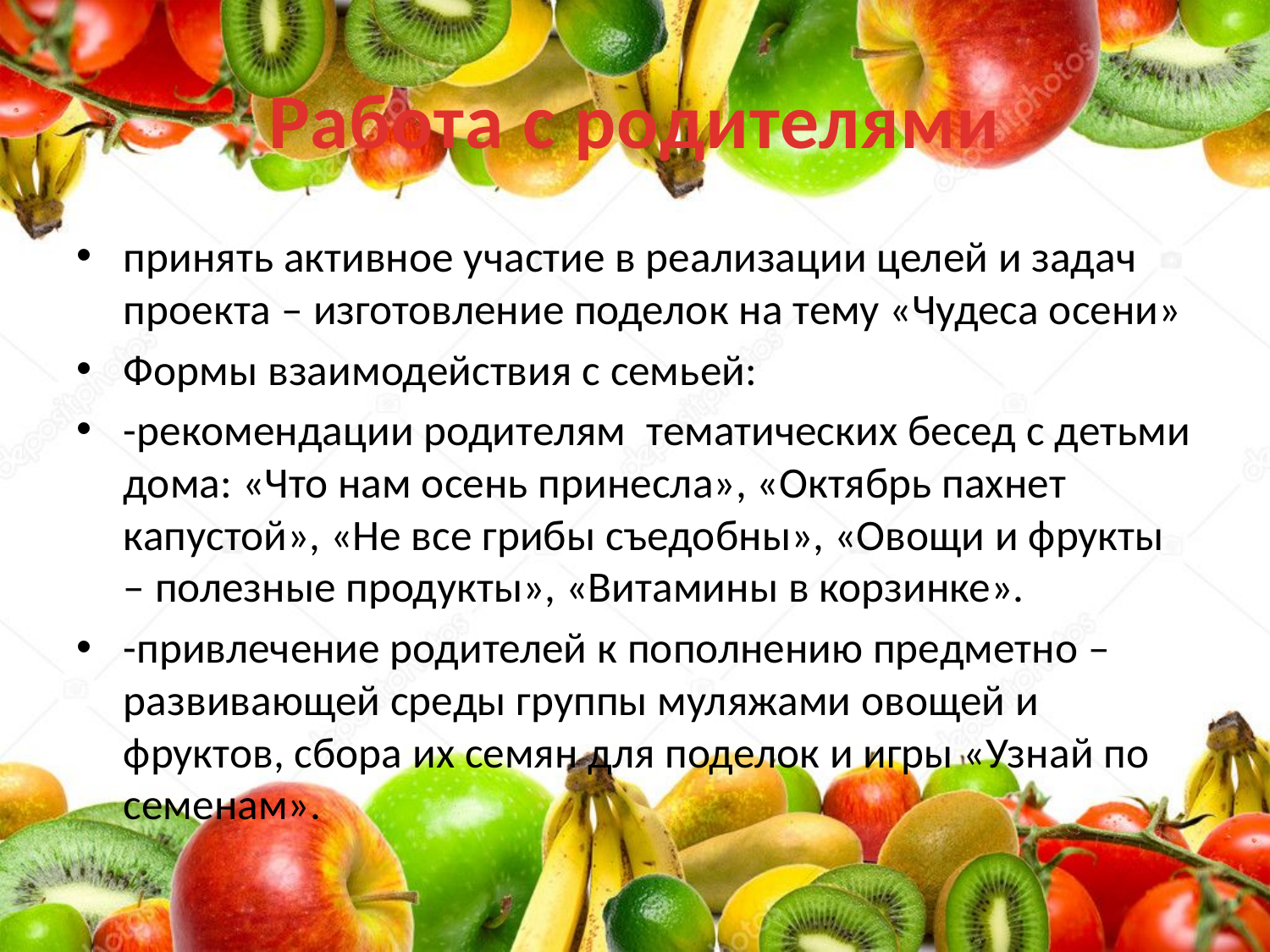

# Работа с родителями
принять активное участие в реализации целей и задач проекта – изготовление поделок на тему «Чудеса осени»
Формы взаимодействия с семьей:
-рекомендации родителям  тематических бесед с детьми дома: «Что нам осень принесла», «Октябрь пахнет капустой», «Не все грибы съедобны», «Овощи и фрукты – полезные продукты», «Витамины в корзинке».
-привлечение родителей к пополнению предметно – развивающей среды группы муляжами овощей и фруктов, сбора их семян для поделок и игры «Узнай по семенам».